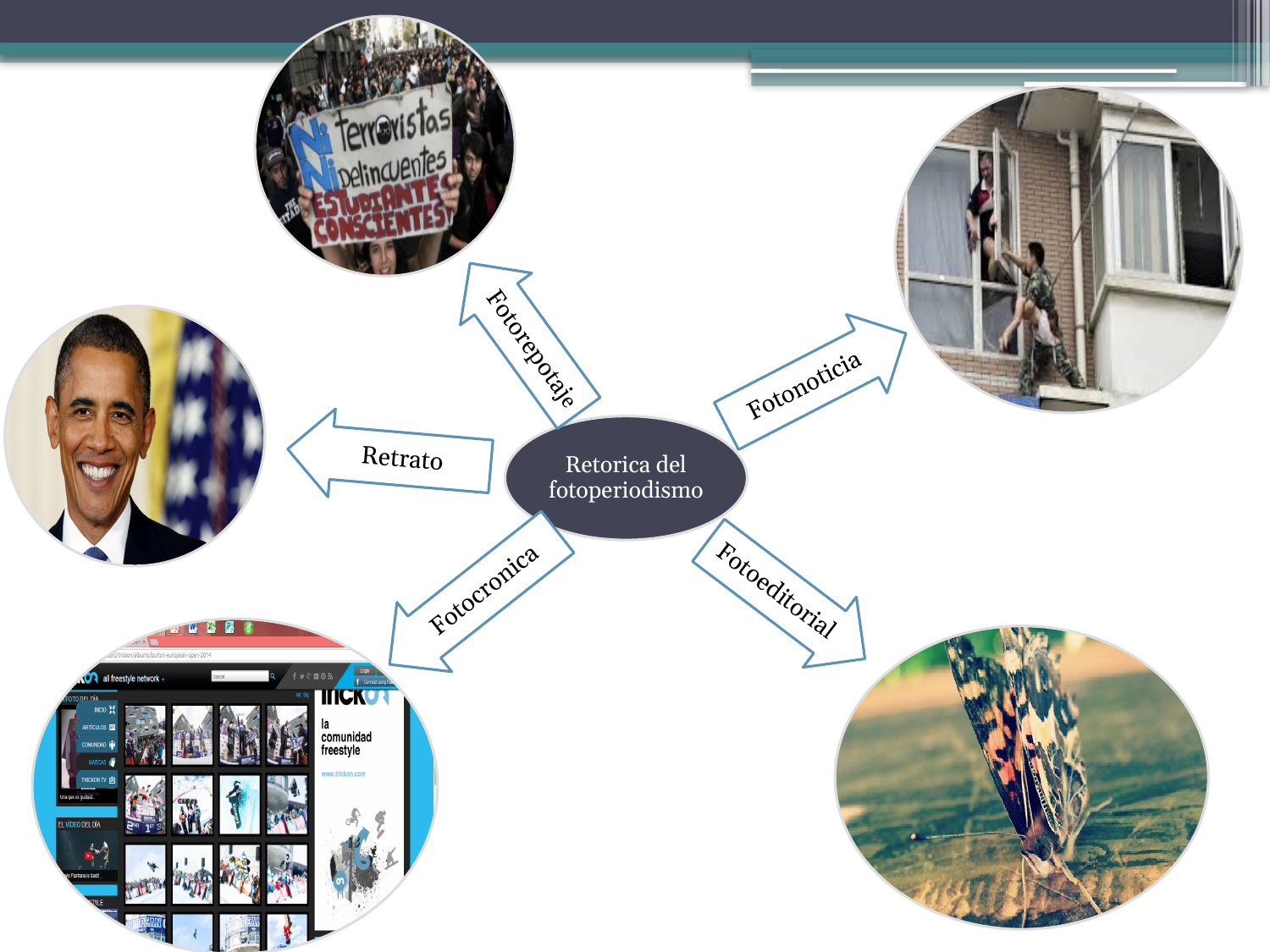

Retorica del fotoperiodismo
Fotorepotaje

Fotonoticia

Fotoeditorial

Fotocronica

Retrato

#